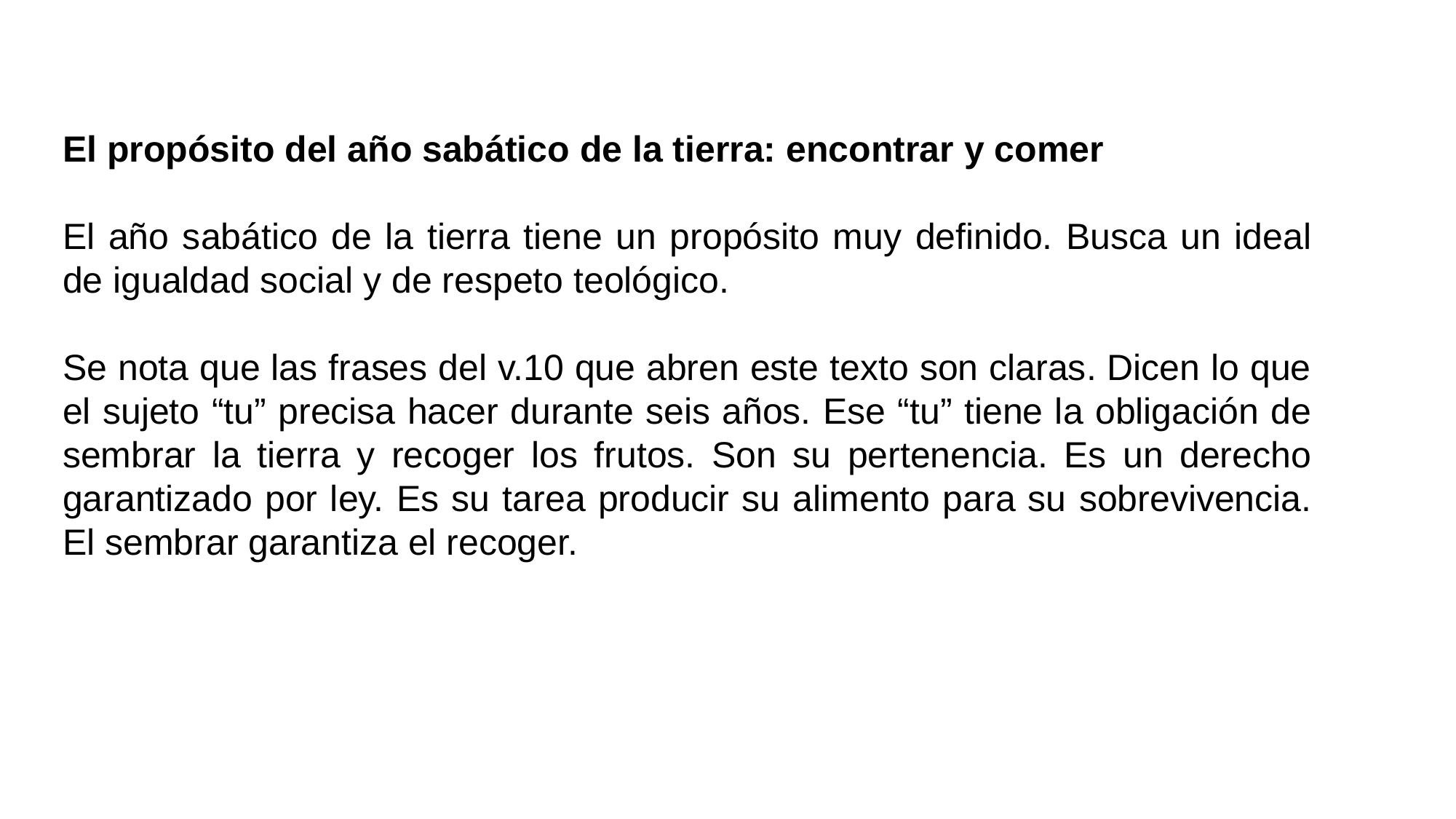

El propósito del año sabático de la tierra: encontrar y comer

El año sabático de la tierra tiene un propósito muy definido. Busca un ideal de igualdad social y de respeto teológico.

Se nota que las frases del v.10 que abren este texto son claras. Dicen lo que el sujeto “tu” precisa hacer durante seis años. Ese “tu” tiene la obligación de sembrar la tierra y recoger los frutos. Son su pertenencia. Es un derecho garantizado por ley. Es su tarea producir su alimento para su sobrevivencia. El sembrar garantiza el recoger.